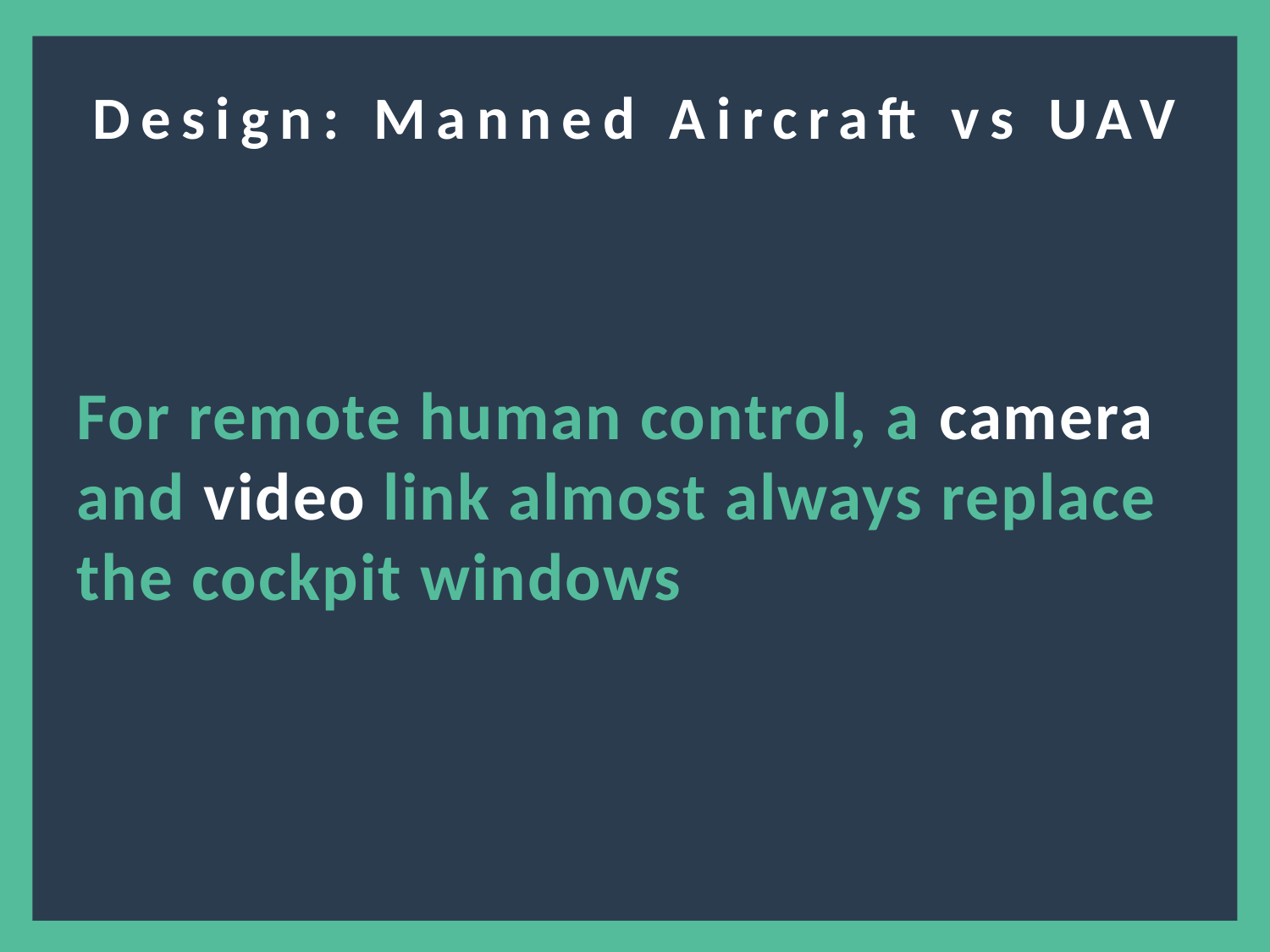

Design: Manned Aircraft vs UAV

For remote human control, a camera and video link almost always replace the cockpit windows
6